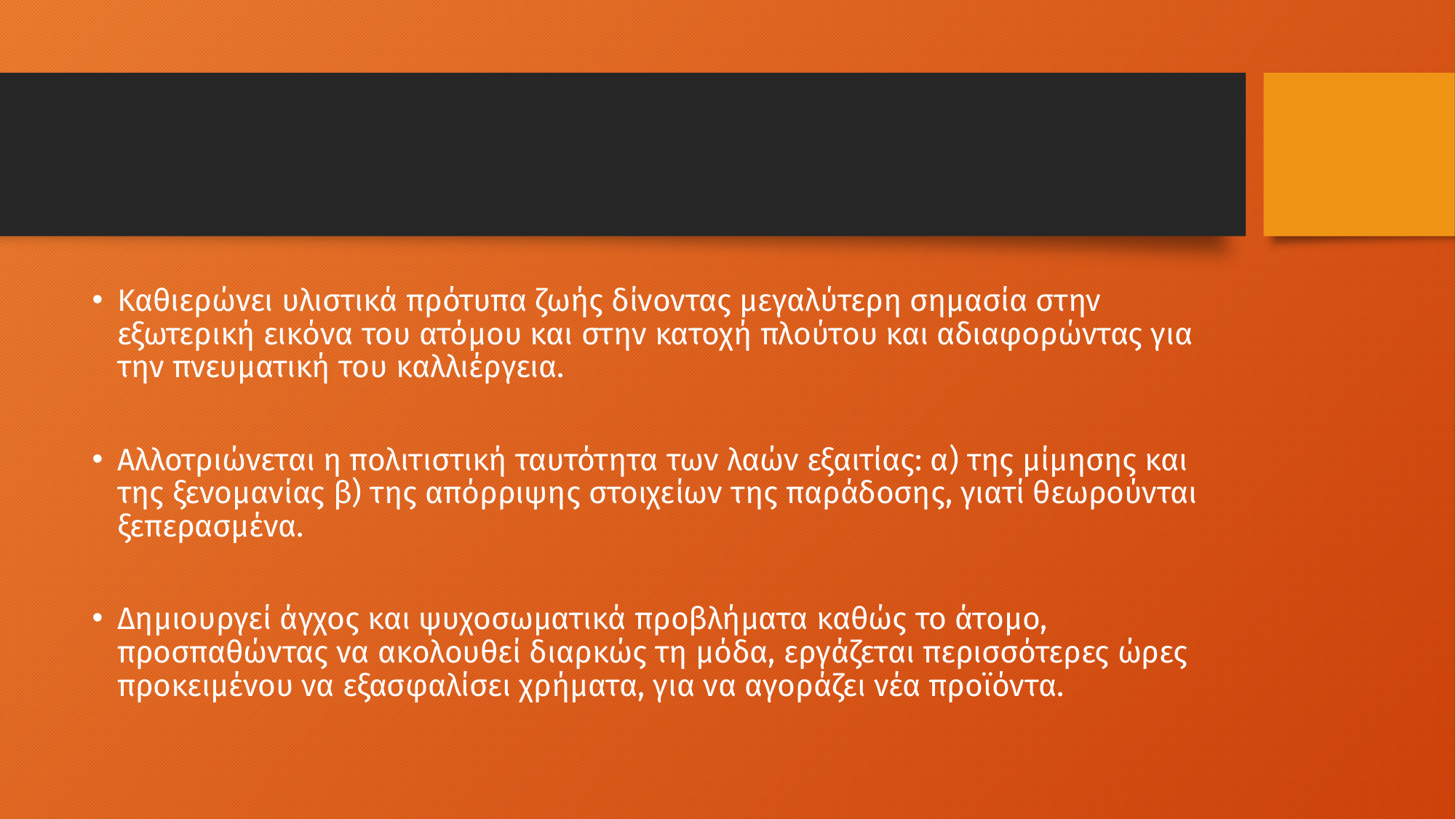

Καθιερώνει υλιστικά πρότυπα ζωής δίνοντας μεγαλύτερη σημασία στην εξωτερική εικόνα του ατόμου και στην κατοχή πλούτου και αδιαφορώντας για την πνευματική του καλλιέργεια.

Αλλοτριώνεται η πολιτιστική ταυτότητα των λαών εξαιτίας: α) της μίμησης και της ξενομανίας β) της απόρριψης στοιχείων της παράδοσης, γιατί θεωρούνται ξεπερασμένα.

Δημιουργεί άγχος και ψυχοσωματικά προβλήματα καθώς το άτομο, προσπαθώντας να ακολουθεί διαρκώς τη μόδα, εργάζεται περισσότερες ώρες προκειμένου να εξασφαλίσει χρήματα, για να αγοράζει νέα προϊόντα.